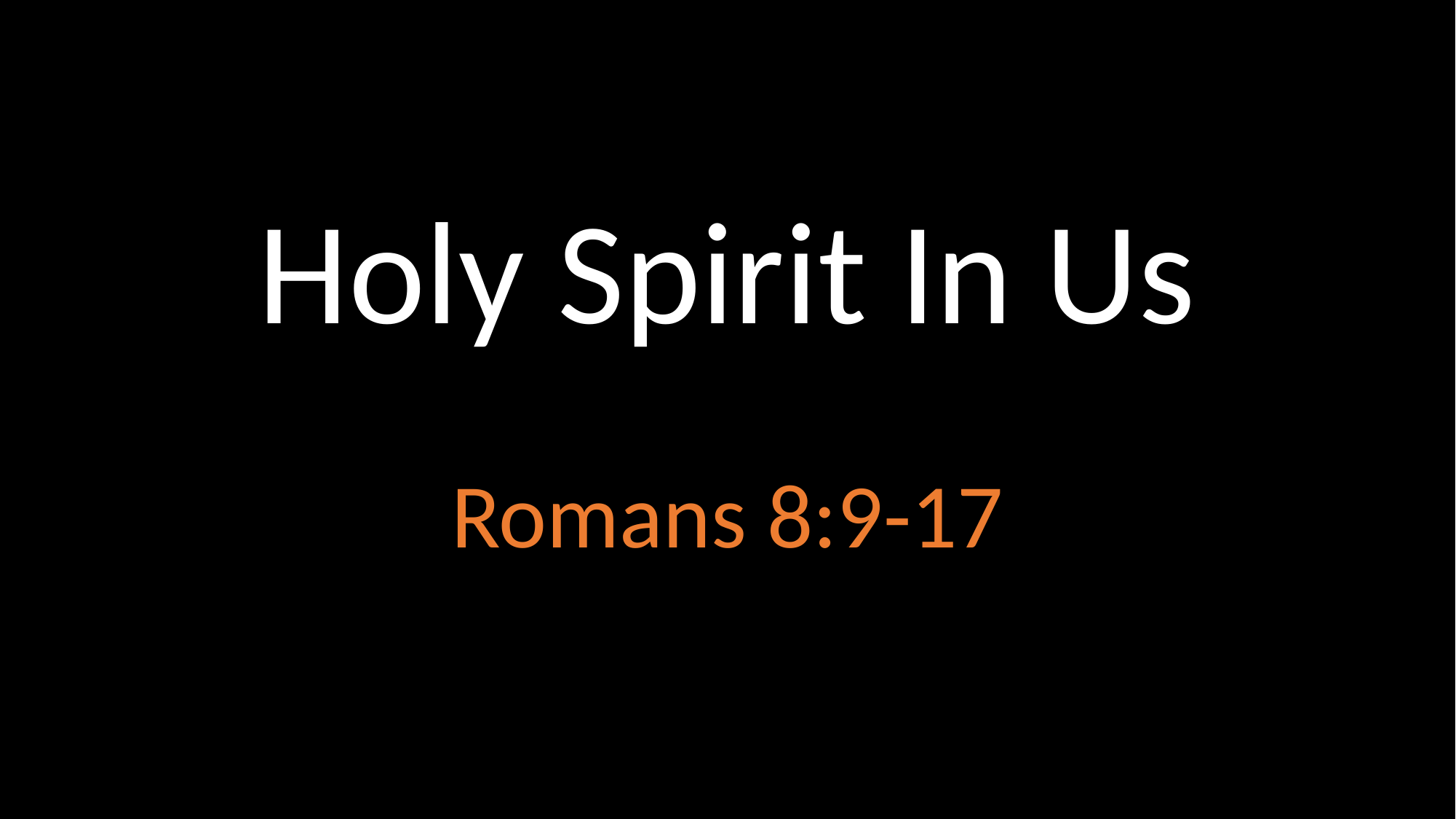

# Holy Spirit In Us
Romans 8:9-17